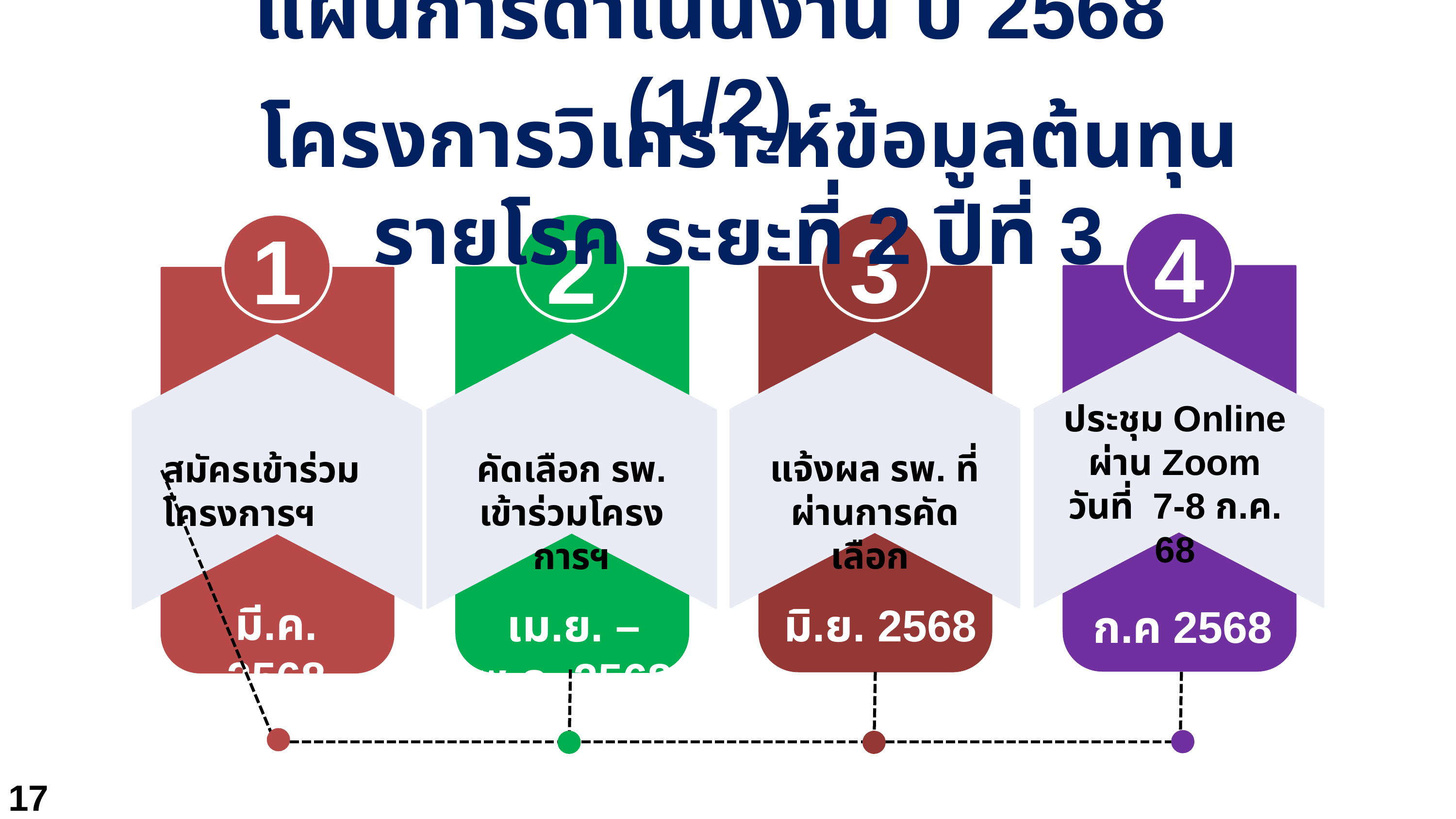

แผนการดำเนินงาน ปี 2568 (1/2)
โครงการวิเคราะห์ข้อมูลต้นทุนรายโรค ระยะที่ 2 ปีที่ 3
4

ประชุม Online
 ผ่าน Zoom
วันที่  7-8 ก.ค. 68
ก.ค 2568
3

แจ้งผล รพ. ที่ผ่านการคัดเลือก
มิ.ย. 2568
2

คัดเลือก รพ. เข้าร่วมโครงการฯ
เม.ย. – พ.ค. 2568
1

สมัครเข้าร่วมโครงการฯ
มี.ค. 2568
17

17